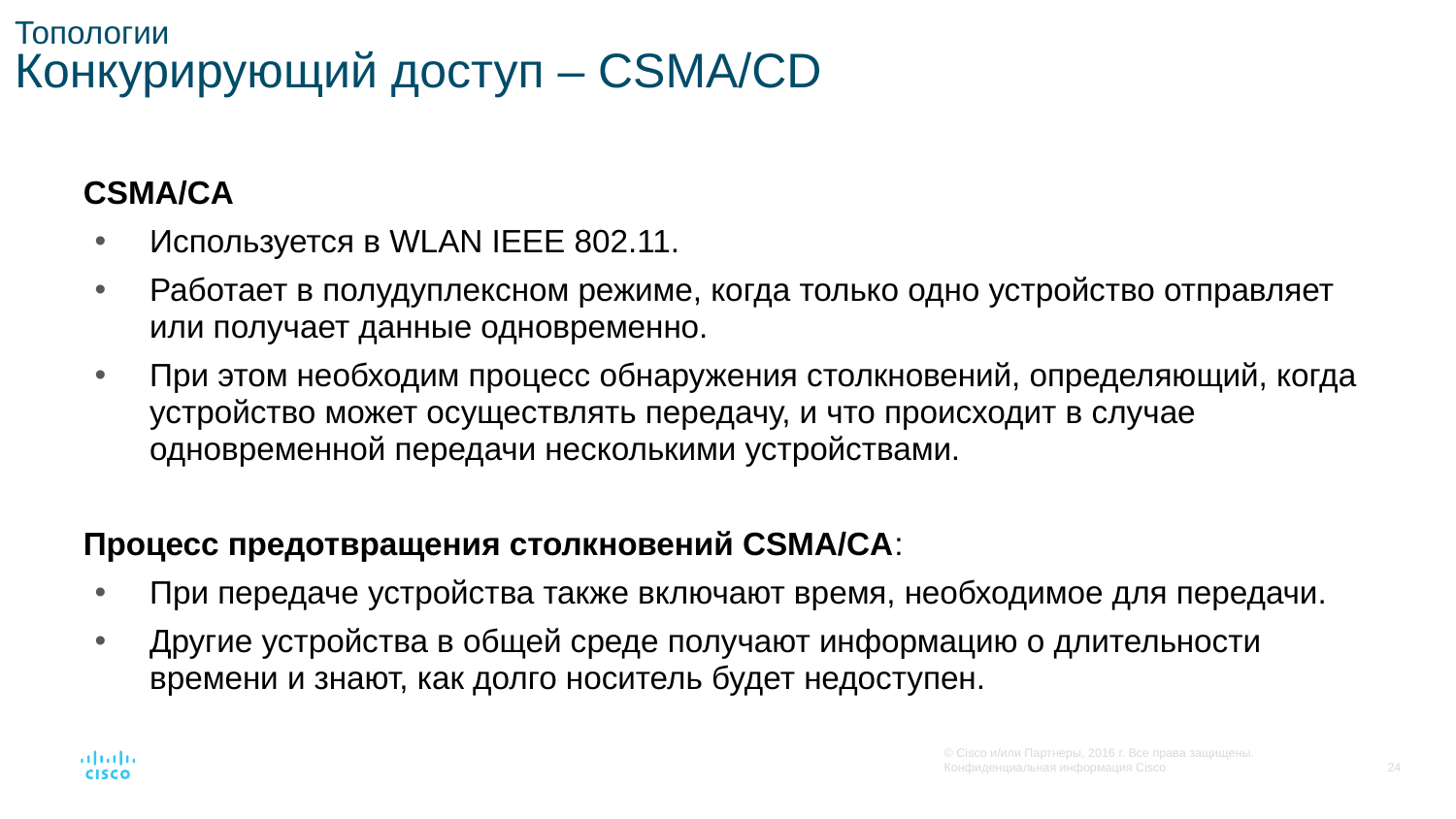

Топологии
Конкурирующий доступ – CSMA/CD
CSMA/CA
Используется в WLAN IEEE 802.11.
Работает в полудуплексном режиме, когда только одно устройство отправляет или получает данные одновременно.
При этом необходим процесс обнаружения столкновений, определяющий, когда устройство может осуществлять передачу, и что происходит в случае одновременной передачи несколькими устройствами.

Процесс предотвращения столкновений CSMA/CA:
При передаче устройства также включают время, необходимое для передачи.
Другие устройства в общей среде получают информацию о длительности времени и знают, как долго носитель будет недоступен.